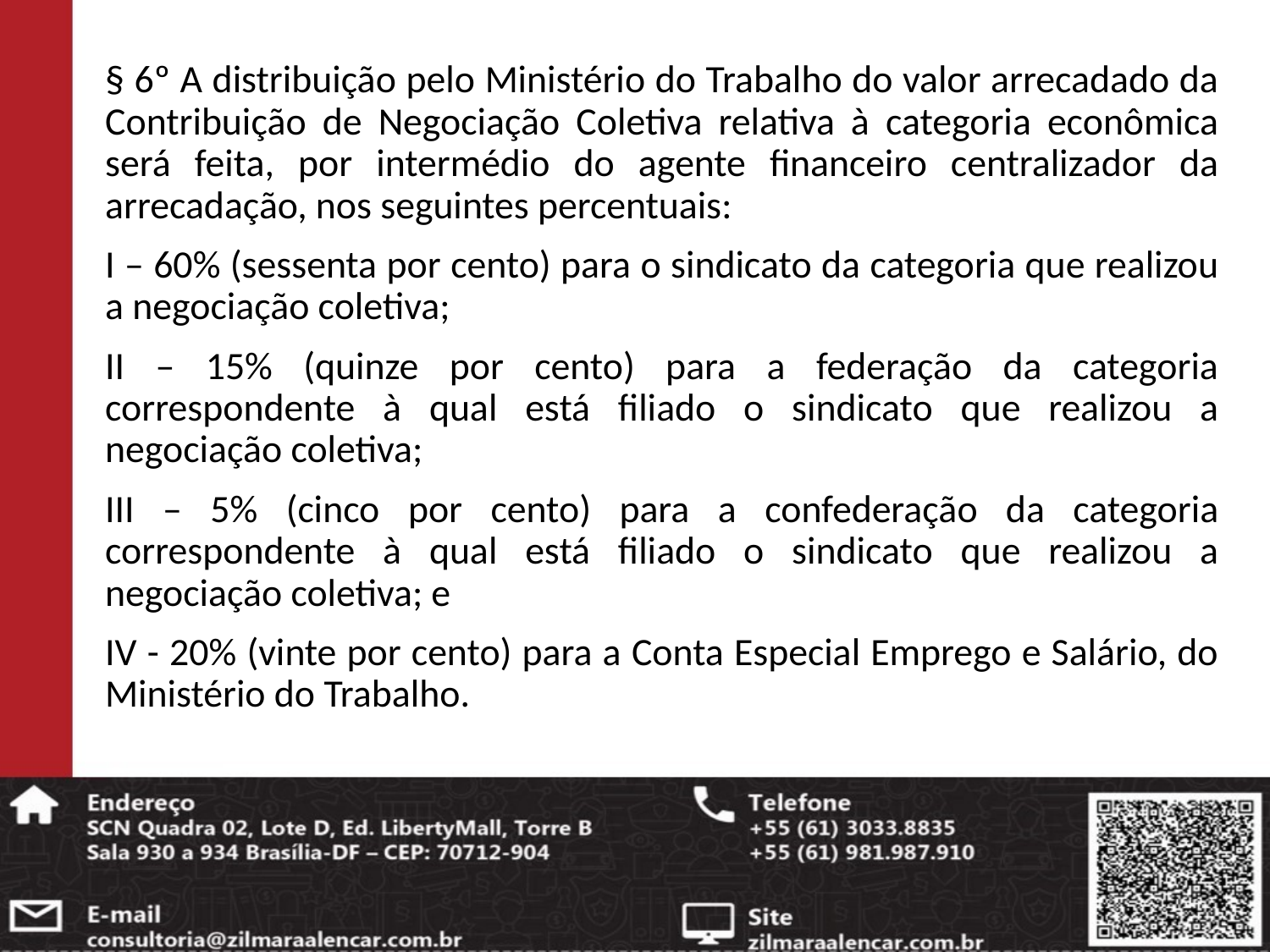

§ 6º A distribuição pelo Ministério do Trabalho do valor arrecadado da Contribuição de Negociação Coletiva relativa à categoria econômica será feita, por intermédio do agente financeiro centralizador da arrecadação, nos seguintes percentuais:
I – 60% (sessenta por cento) para o sindicato da categoria que realizou a negociação coletiva;
II – 15% (quinze por cento) para a federação da categoria correspondente à qual está filiado o sindicato que realizou a negociação coletiva;
III – 5% (cinco por cento) para a confederação da categoria correspondente à qual está filiado o sindicato que realizou a negociação coletiva; e
IV - 20% (vinte por cento) para a Conta Especial Emprego e Salário, do Ministério do Trabalho.